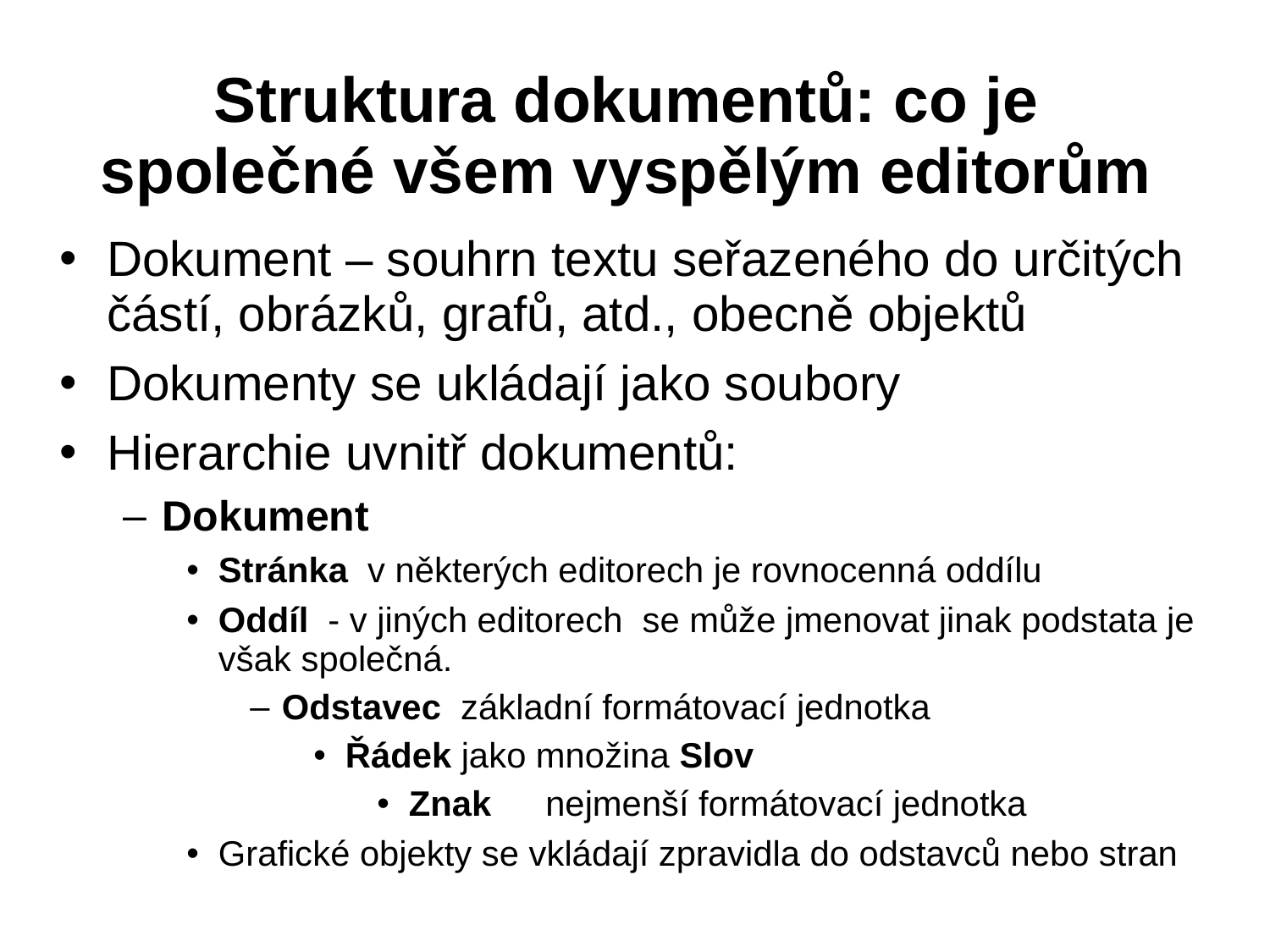

# Struktura dokumentů: co je společné všem vyspělým editorům
Dokument – souhrn textu seřazeného do určitých  částí, obrázků, grafů, atd., obecně objektů
Dokumenty se ukládají jako soubory
Hierarchie uvnitř dokumentů:
Dokument
Stránka  v některých editorech je rovnocenná oddílu
Oddíl  - v jiných editorech  se může jmenovat jinak podstata je však společná.
Odstavec  základní formátovací jednotka
Řádek jako množina Slov
Znak	 nejmenší formátovací jednotka
Grafické objekty se vkládají zpravidla do odstavců nebo stran